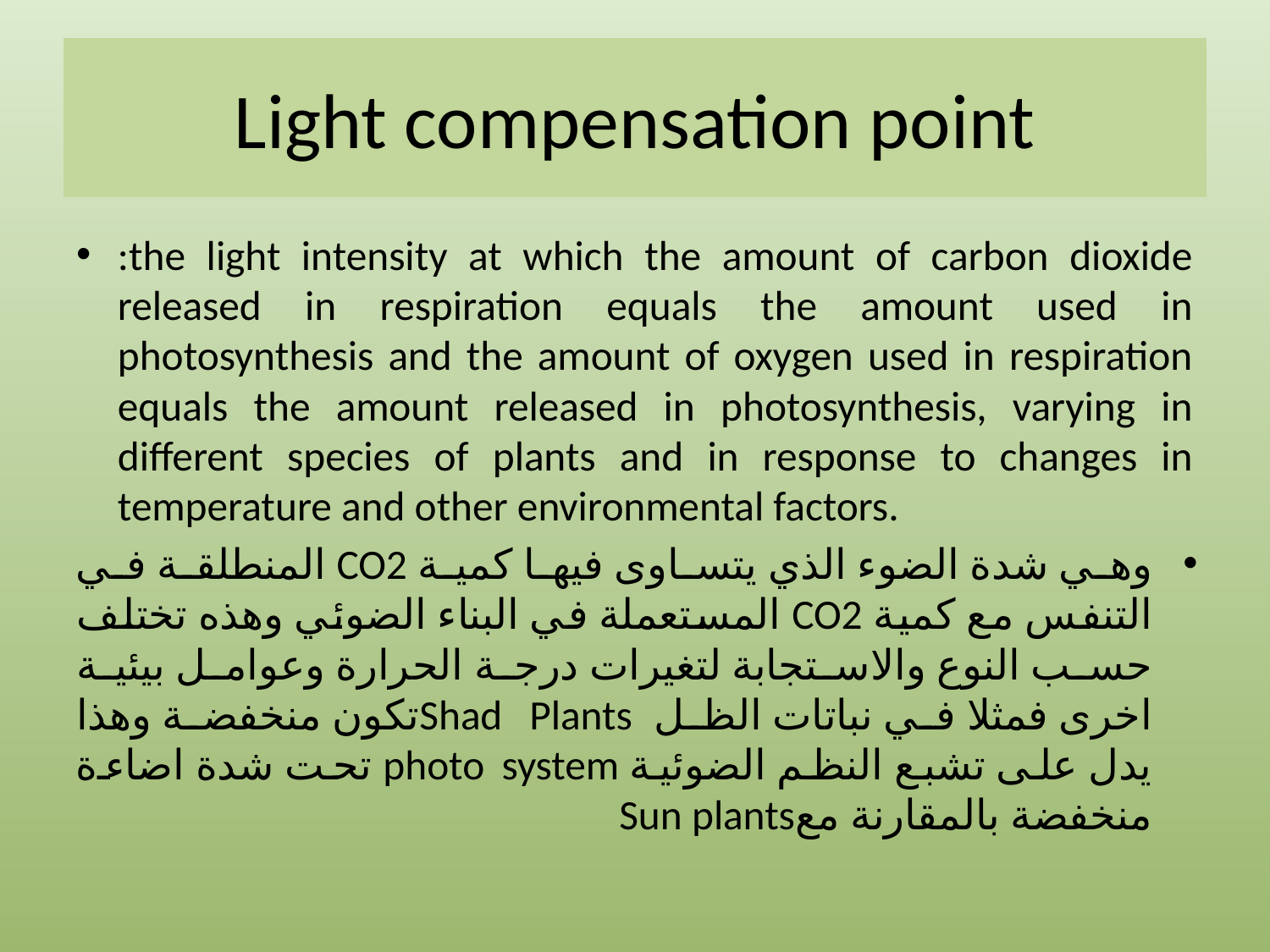

# Light compensation point
:the light intensity at which the amount of carbon dioxide released in respiration equals the amount used in photosynthesis and the amount of oxygen used in respiration equals the amount released in photosynthesis, varying in different species of plants and in response to changes in temperature and other environmental factors.
وهي شدة الضوء الذي يتساوى فيها كمية CO2 المنطلقة في التنفس مع كمية CO2 المستعملة في البناء الضوئي وهذه تختلف حسب النوع والاستجابة لتغيرات درجة الحرارة وعوامل بيئية اخرى فمثلا في نباتات الظل  Shad Plantsتكون منخفضة وهذا يدل على تشبع النظم الضوئية photo system تحت شدة اضاءة منخفضة بالمقارنة معSun plants